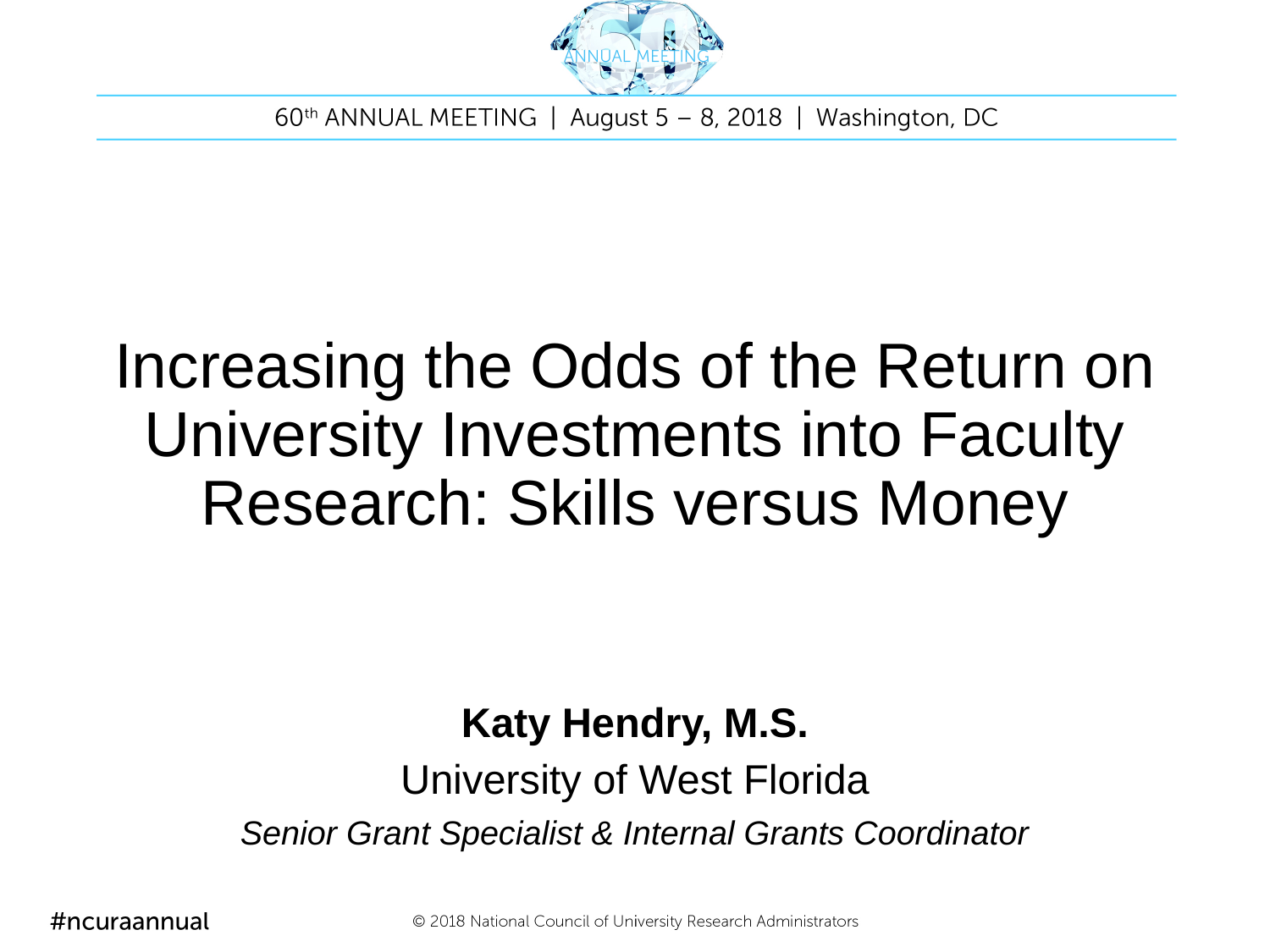

# Increasing the Odds of the Return on University Investments into Faculty Research: Skills versus Money
Katy Hendry, M.S.
University of West Florida
Senior Grant Specialist & Internal Grants Coordinator